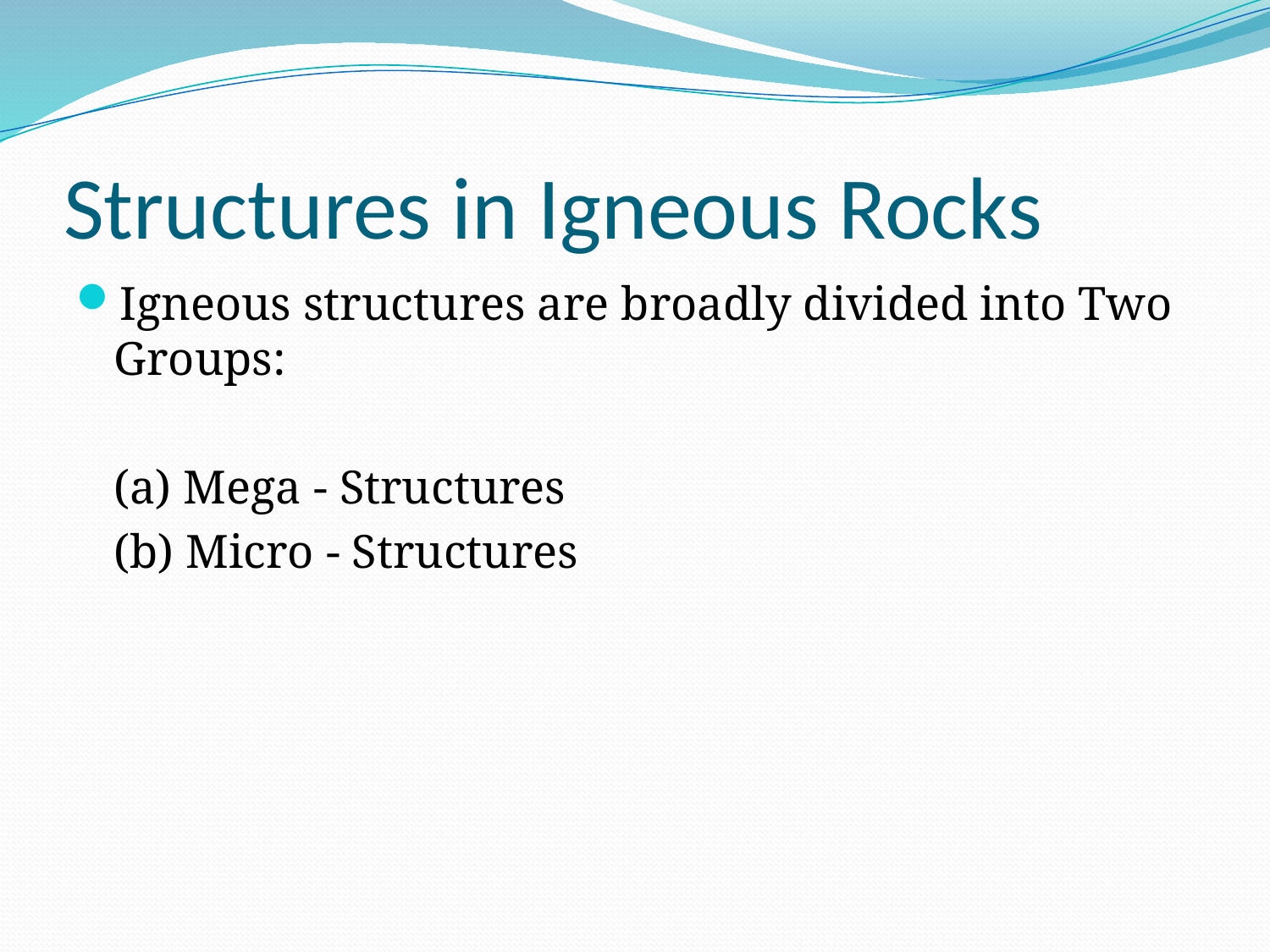

# Structures in Igneous Rocks
Igneous structures are broadly divided into Two Groups:

	(a) Mega - Structures
	(b) Micro - Structures